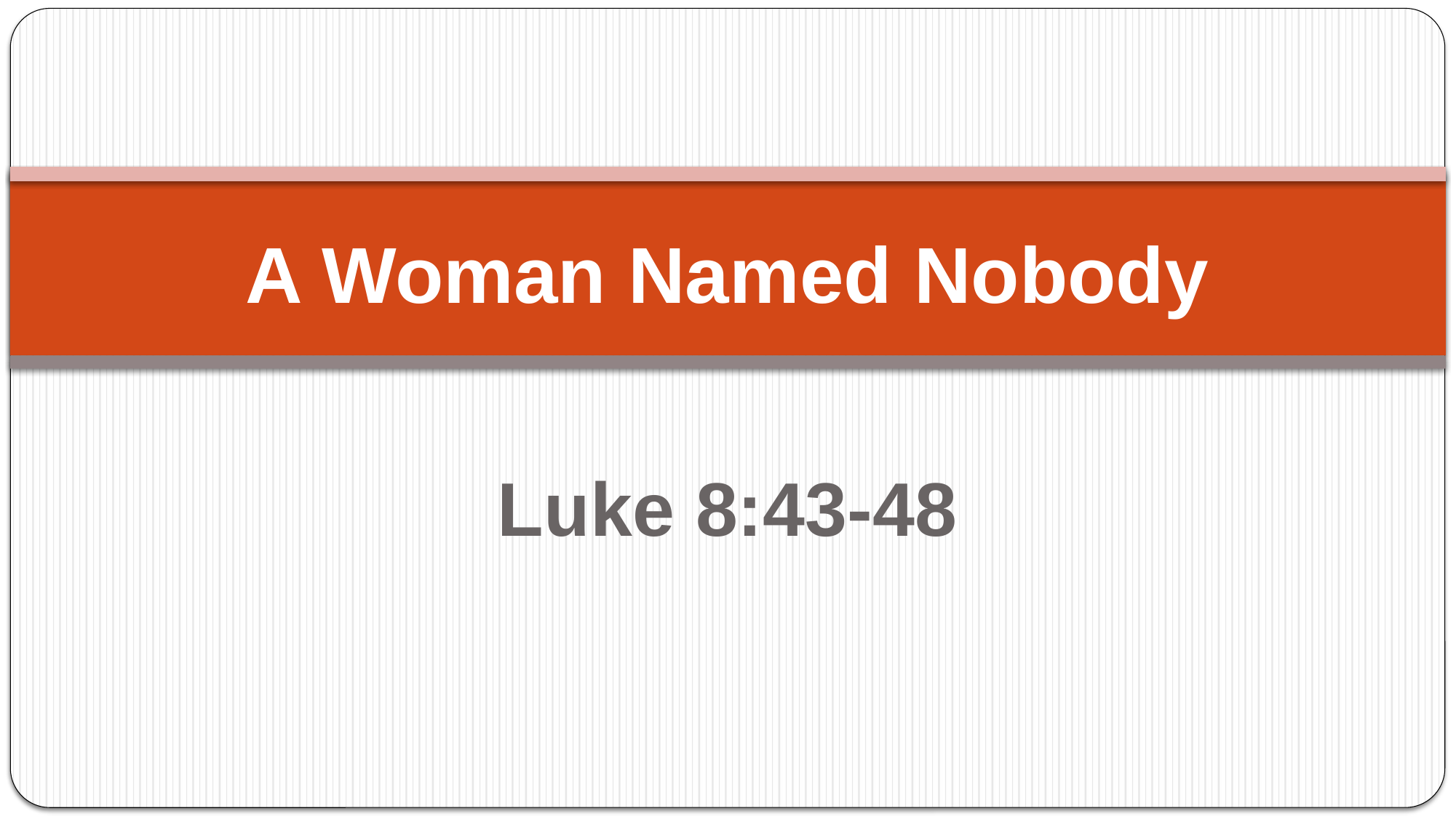

# A Woman Named Nobody
Luke 8:43-48